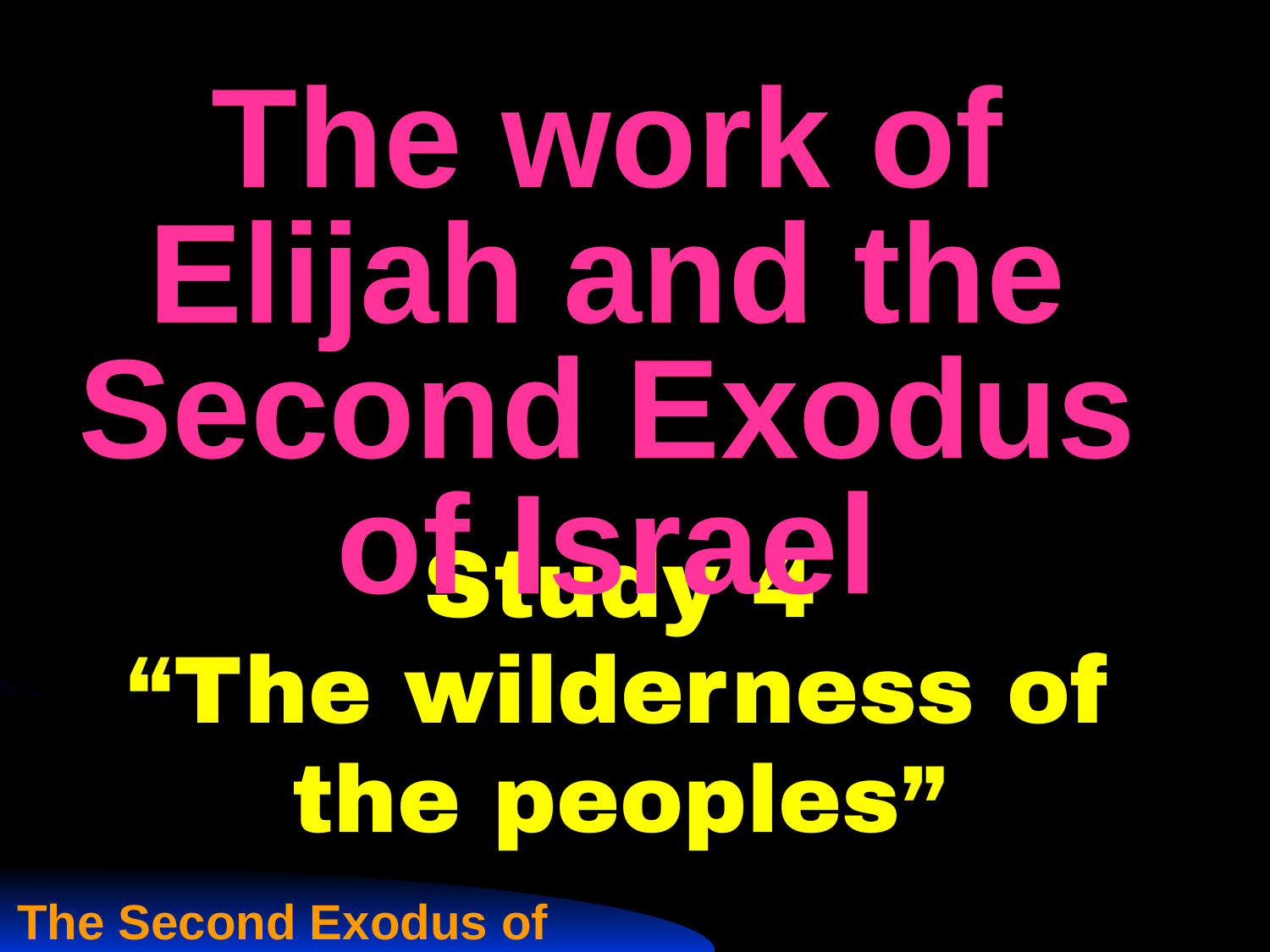

The work of Elijah and the Second Exodus of Israel
Study 4
“The wilderness of the peoples”

Events Subsequent to the Return of Christ

The Second Exodus of Israel